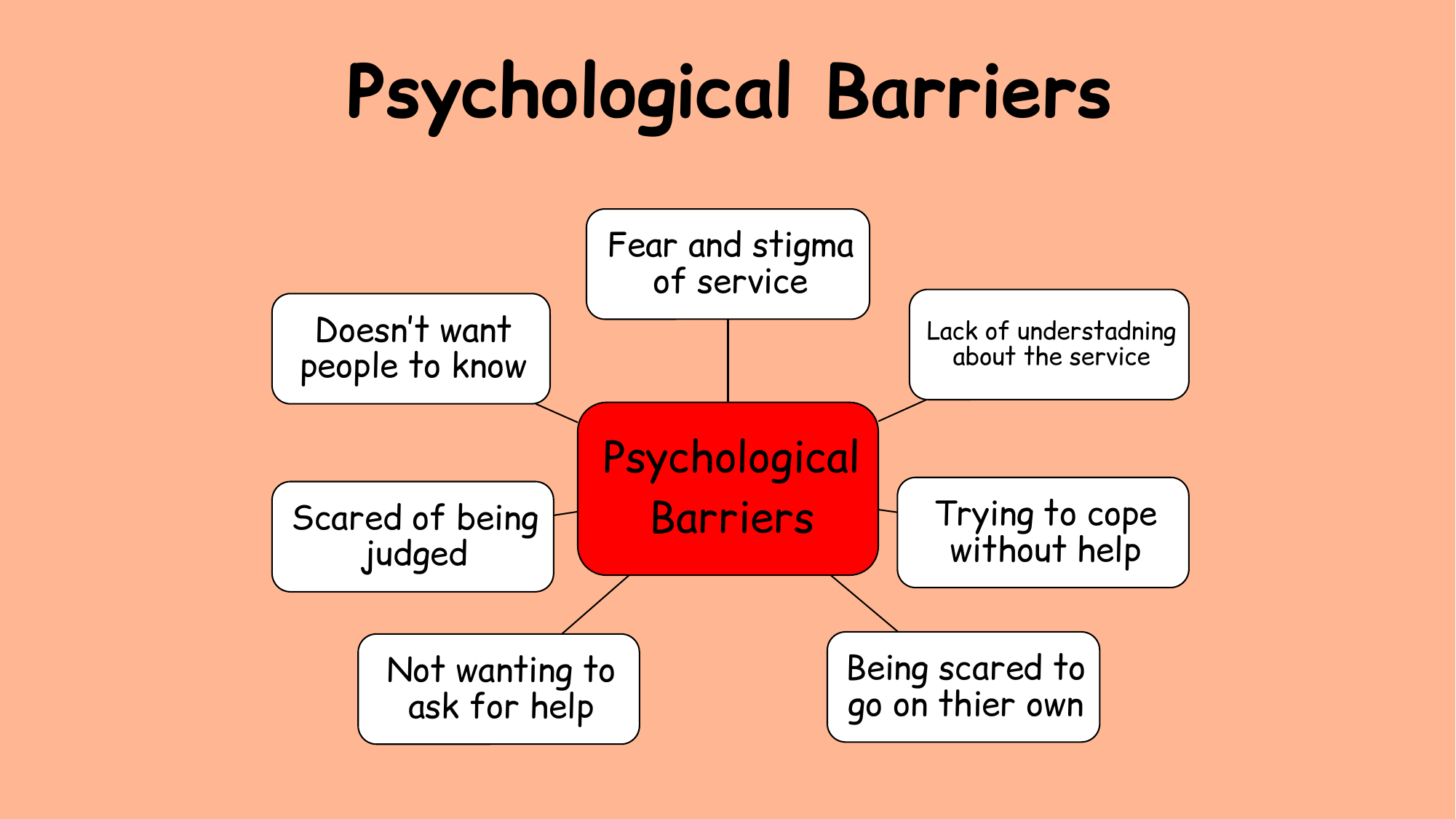

# Psychological Barriers
Psychological
Barriers
Fear and stigma of service
Lack of understadning about the service
Trying to cope without help
Being scared to go on thier own
Not wanting to ask for help
Scared of being judged
Doesn’t want people to know